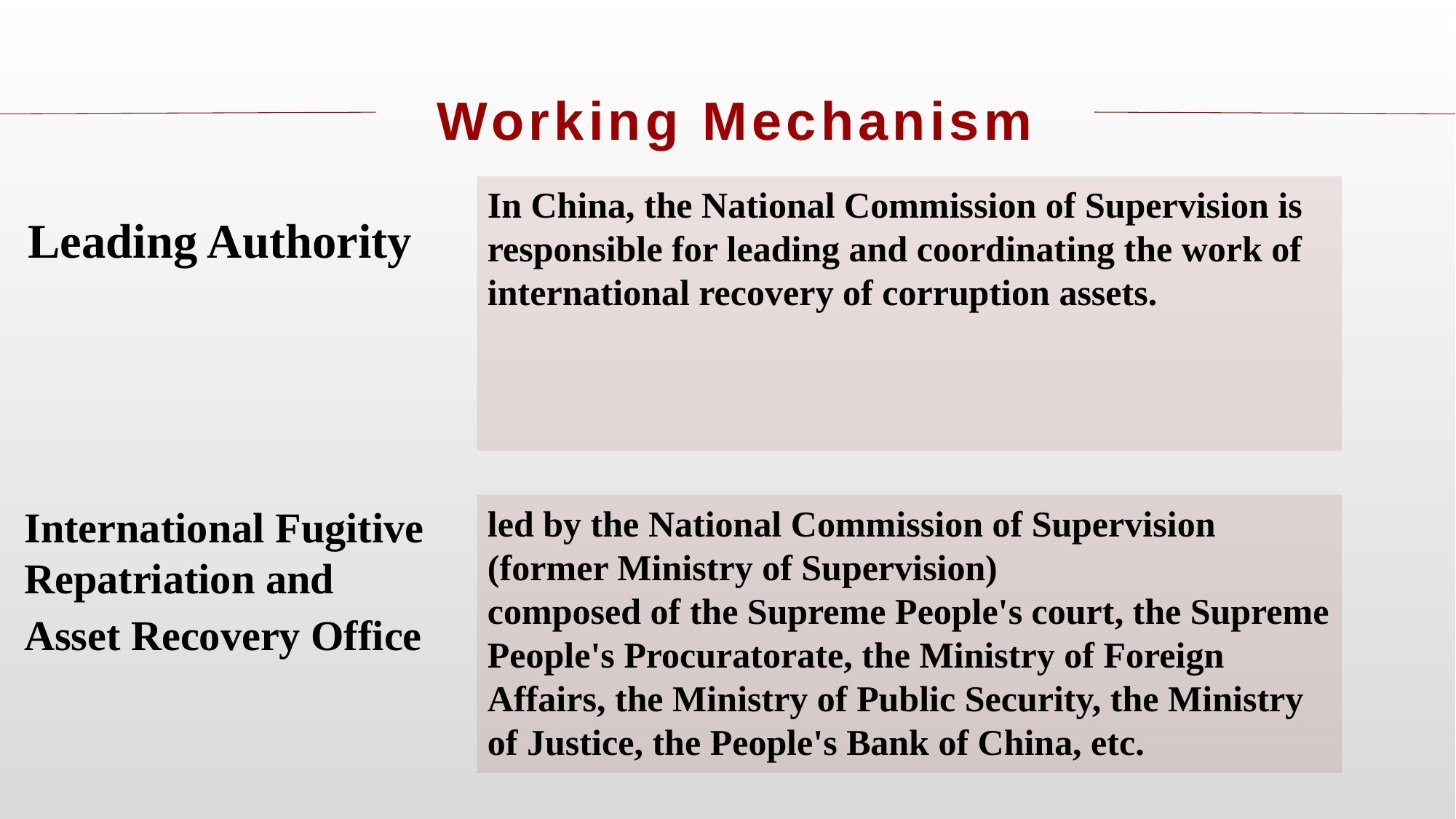

# Working Mechanism

In China, the National Commission of Supervision is responsible for leading and coordinating the work of international recovery of corruption assets.
Leading Authority
International Fugitive Repatriation and Asset Recovery Office
led by the National Commission of Supervision (former Ministry of Supervision)
composed of the Supreme People's court, the Supreme People's Procuratorate, the Ministry of Foreign Affairs, the Ministry of Public Security, the Ministry of Justice, the People's Bank of China, etc.